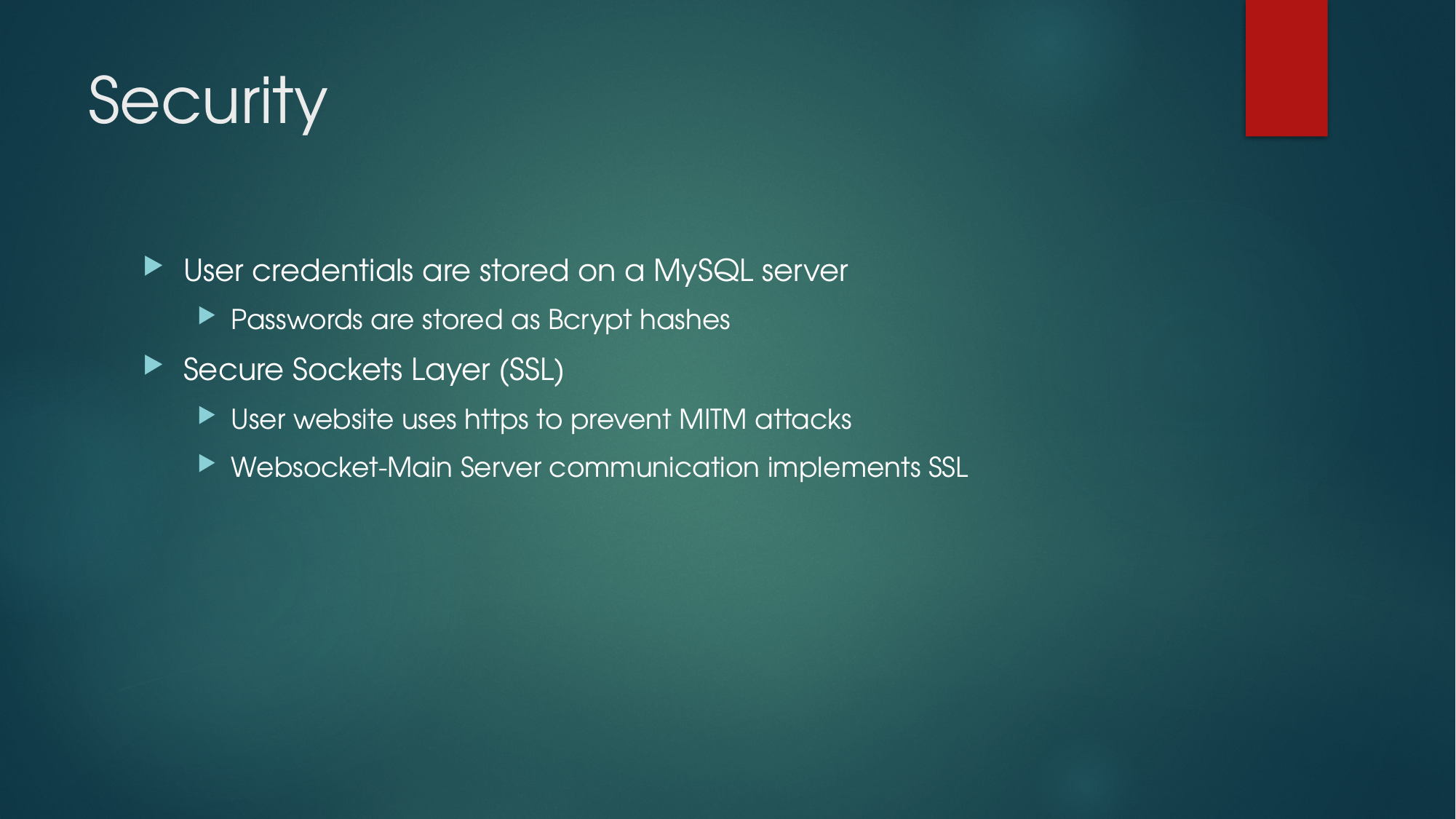

# Security
User credentials are stored on a MySQL server
Passwords are stored as Bcrypt hashes
Secure Sockets Layer (SSL)
User website uses https to prevent MITM attacks
Websocket-Main Server communication implements SSL